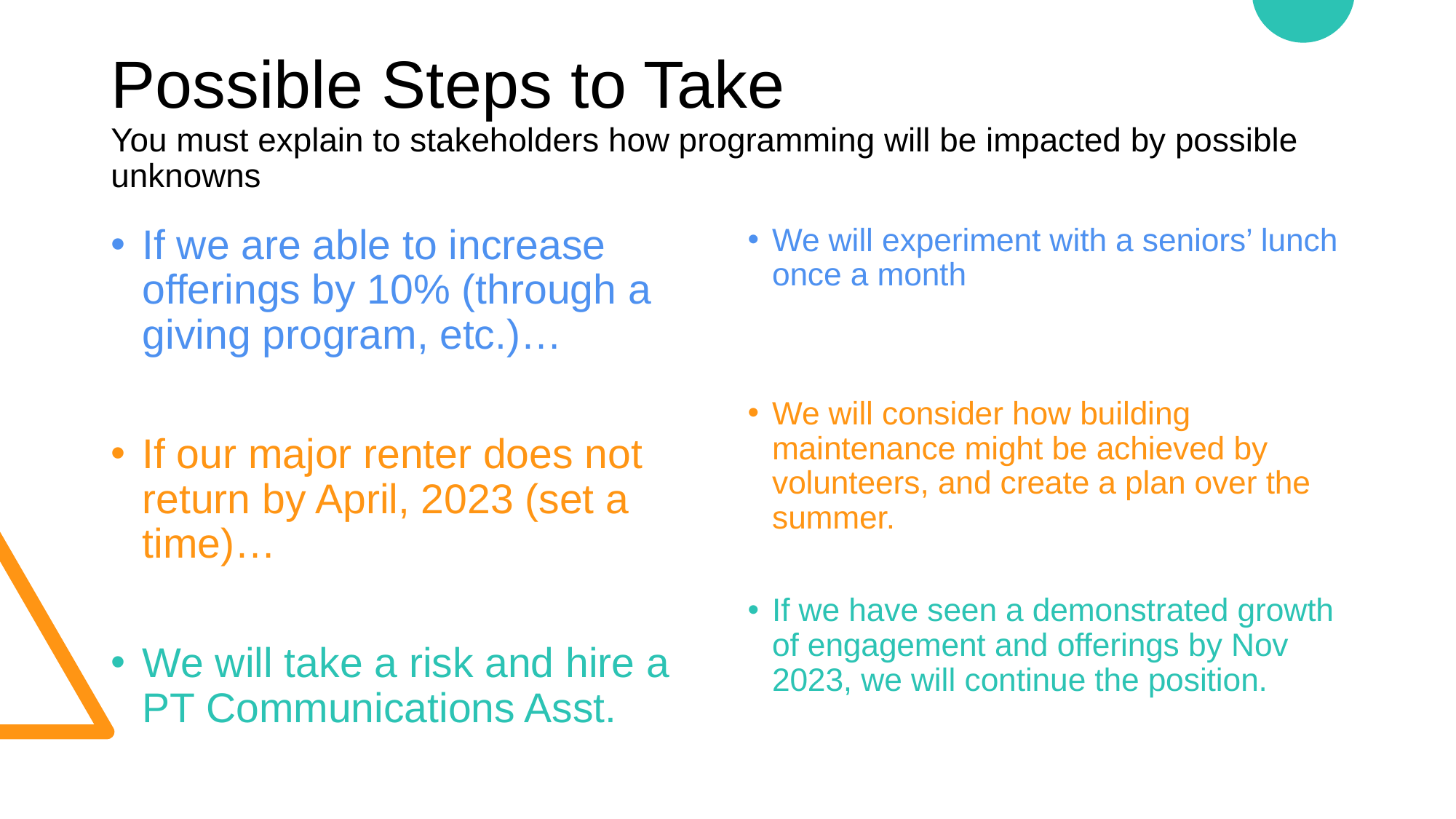

# Possible Steps to Take You must explain to stakeholders how programming will be impacted by possible unknowns
If we are able to increase offerings by 10% (through a giving program, etc.)…

If our major renter does not return by April, 2023 (set a time)…

We will take a risk and hire a PT Communications Asst.
We will experiment with a seniors’ lunch once a month

We will consider how building maintenance might be achieved by volunteers, and create a plan over the summer.

If we have seen a demonstrated growth of engagement and offerings by Nov 2023, we will continue the position.